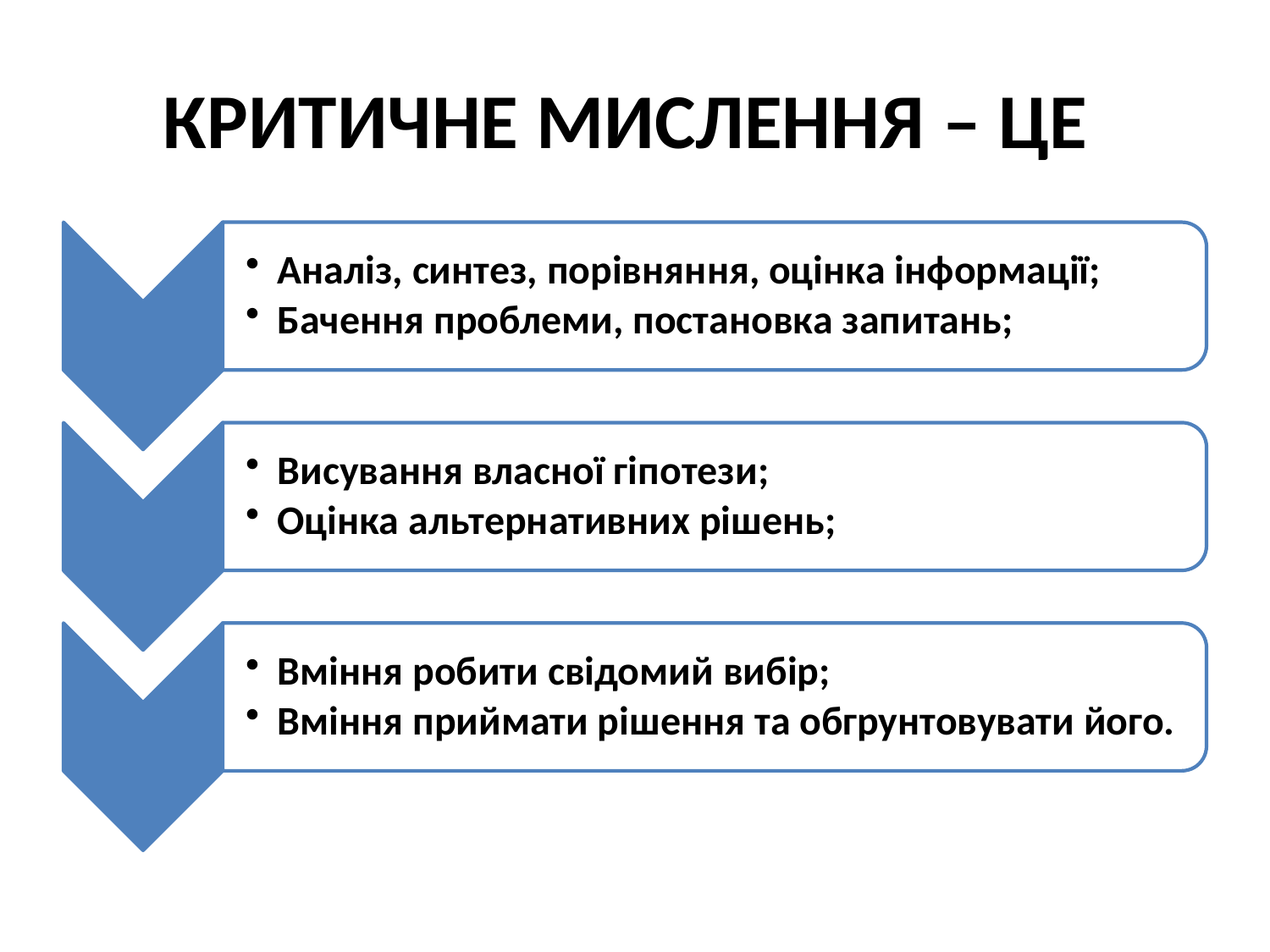

# КРИТИЧНЕ МИСЛЕННЯ – ЦЕ

Аналіз, синтез, порівняння, оцінка інформації;
Бачення проблеми, постановка запитань;

Висування власної гіпотези;
Оцінка альтернативних рішень;

Вміння робити свідомий вибір;
Вміння приймати рішення та обгрунтовувати його.